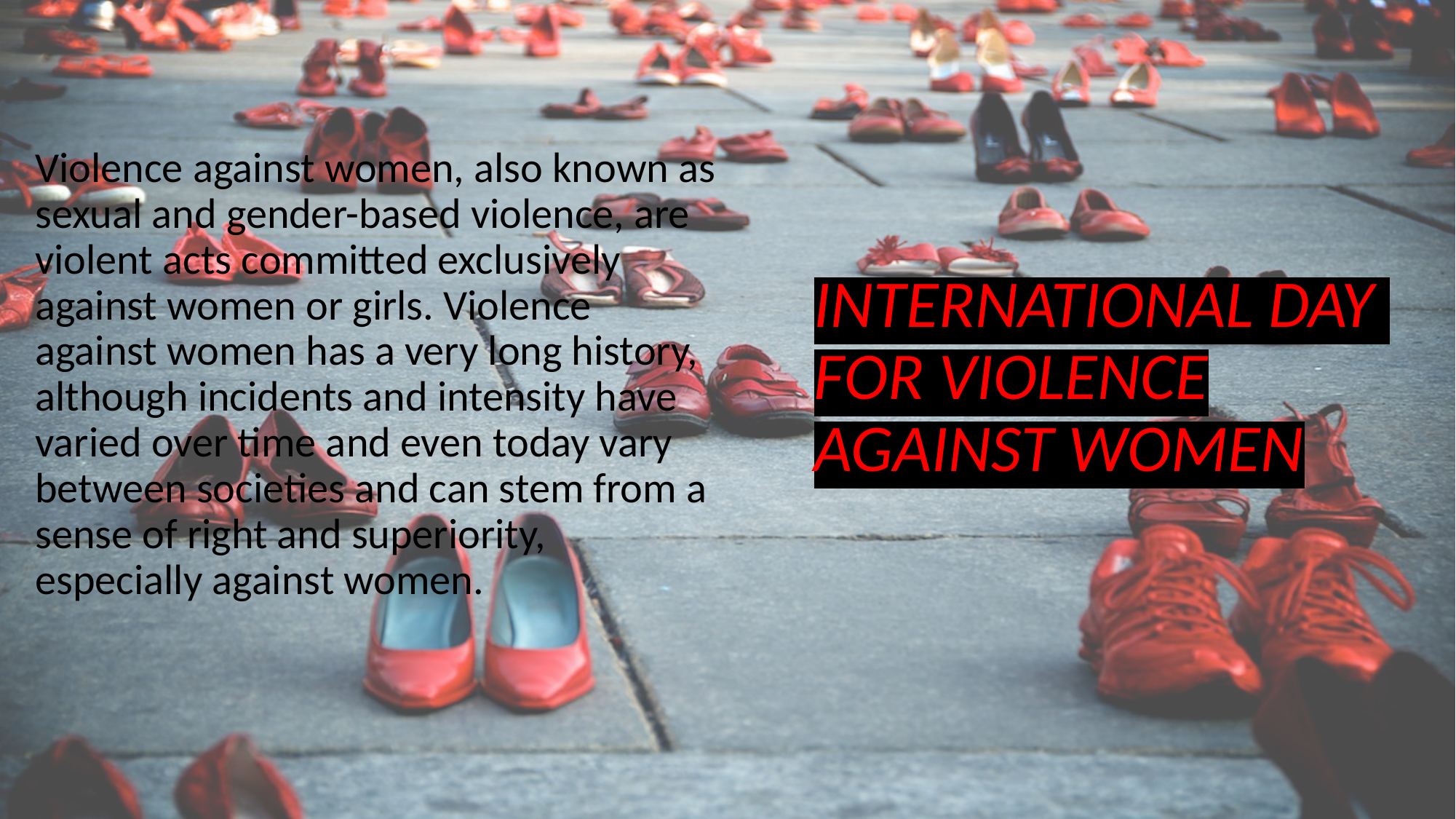

# INTERNATIONAL DAY  FOR VIOLENCE AGAINST WOMEN
Violence against women, also known as sexual and gender-based violence, are violent acts committed exclusively against women or girls. Violence against women has a very long history, although incidents and intensity have varied over time and even today vary between societies and can stem from a sense of right and superiority, especially against women.